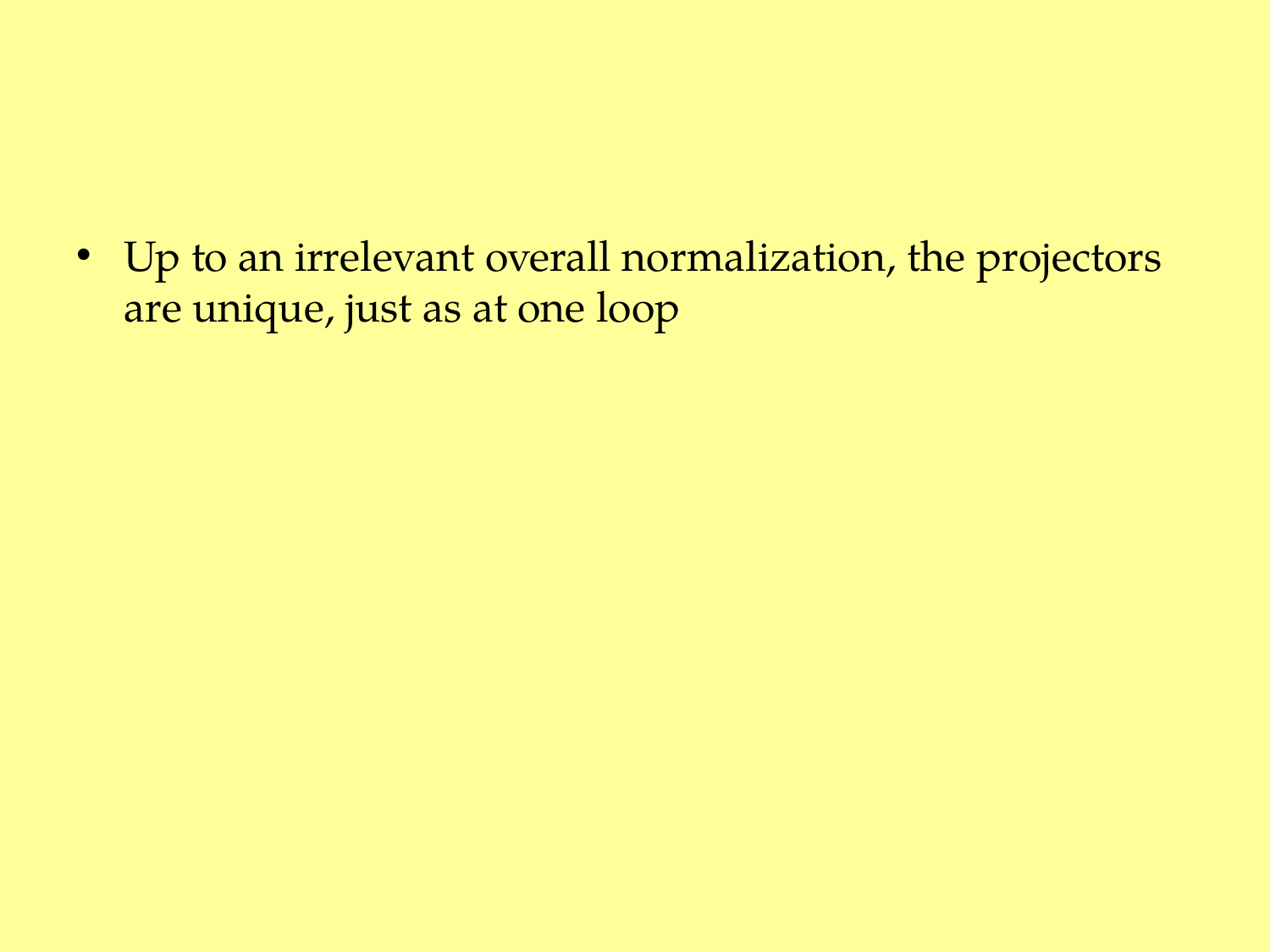

#
Up to an irrelevant overall normalization, the projectors are unique, just as at one loop